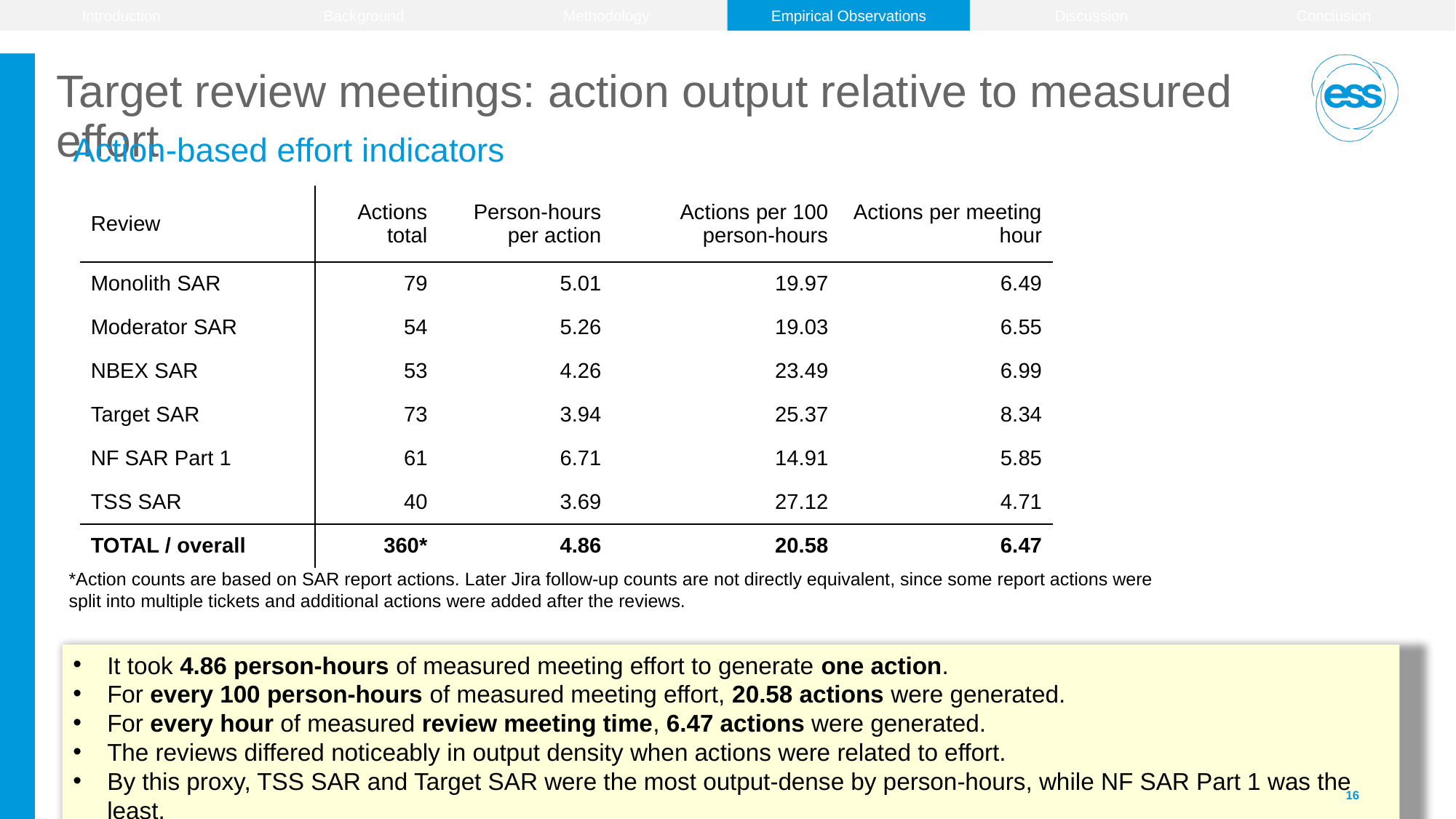

Introduction
Background
Methodology
Empirical Observations
Discussion
Conclusion
# Target review meetings: action output relative to measured effort
Action-based effort indicators
| Review | Actions total | Person-hours per action | Actions per 100 person-hours | Actions per meeting hour |
| --- | --- | --- | --- | --- |
| Monolith SAR | 79 | 5.01 | 19.97 | 6.49 |
| Moderator SAR | 54 | 5.26 | 19.03 | 6.55 |
| NBEX SAR | 53 | 4.26 | 23.49 | 6.99 |
| Target SAR | 73 | 3.94 | 25.37 | 8.34 |
| NF SAR Part 1 | 61 | 6.71 | 14.91 | 5.85 |
| TSS SAR | 40 | 3.69 | 27.12 | 4.71 |
| TOTAL / overall | 360\* | 4.86 | 20.58 | 6.47 |
*Action counts are based on SAR report actions. Later Jira follow-up counts are not directly equivalent, since some report actions were split into multiple tickets and additional actions were added after the reviews.
It took 4.86 person-hours of measured meeting effort to generate one action.
For every 100 person-hours of measured meeting effort, 20.58 actions were generated.
For every hour of measured review meeting time, 6.47 actions were generated.
The reviews differed noticeably in output density when actions were related to effort.
By this proxy, TSS SAR and Target SAR were the most output-dense by person-hours, while NF SAR Part 1 was the least.
16